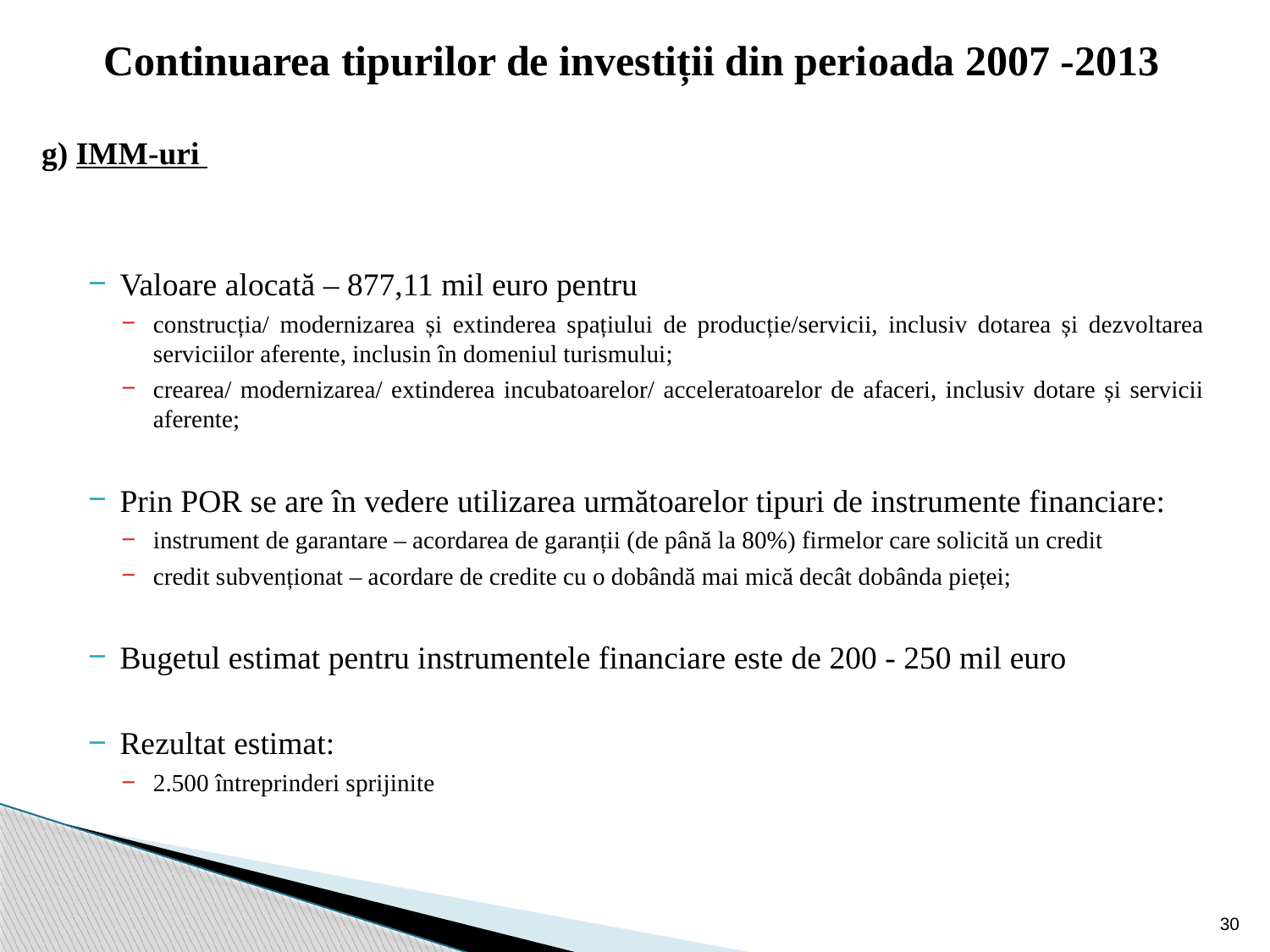

# Continuarea tipurilor de investiții din perioada 2007 -2013
g) IMM-uri

Valoare alocată – 877,11 mil euro pentru
construcția/ modernizarea și extinderea spațiului de producție/servicii, inclusiv dotarea și dezvoltarea serviciilor aferente, inclusin în domeniul turismului;
crearea/ modernizarea/ extinderea incubatoarelor/ acceleratoarelor de afaceri, inclusiv dotare și servicii aferente;

Prin POR se are în vedere utilizarea următoarelor tipuri de instrumente financiare:
instrument de garantare – acordarea de garanții (de până la 80%) firmelor care solicită un credit
credit subvenționat – acordare de credite cu o dobândă mai mică decât dobânda pieței;

Bugetul estimat pentru instrumentele financiare este de 200 - 250 mil euro

Rezultat estimat:
2.500 întreprinderi sprijinite

30